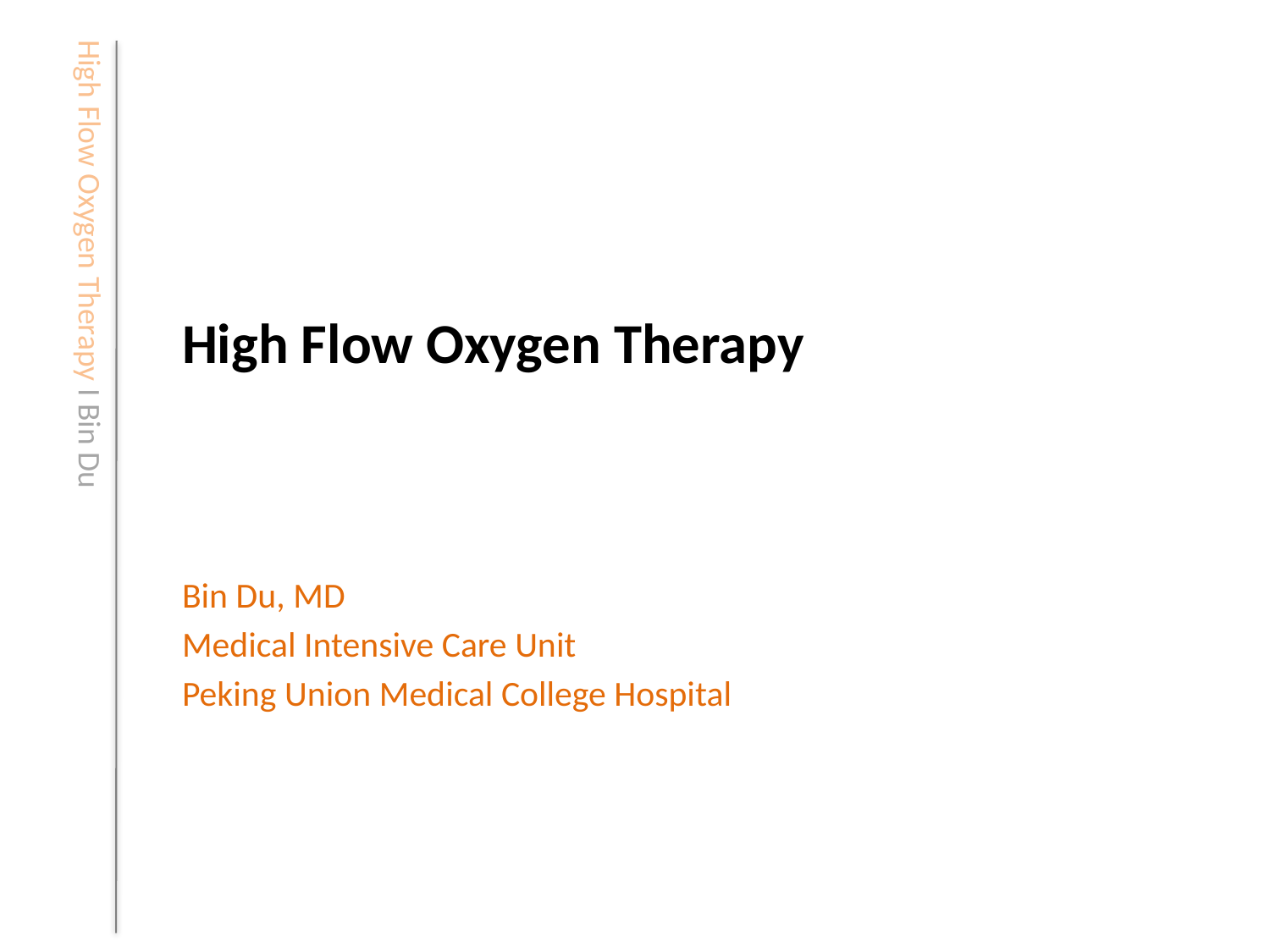

# High Flow Oxygen Therapy
Bin Du, MD
Medical Intensive Care Unit
Peking Union Medical College Hospital